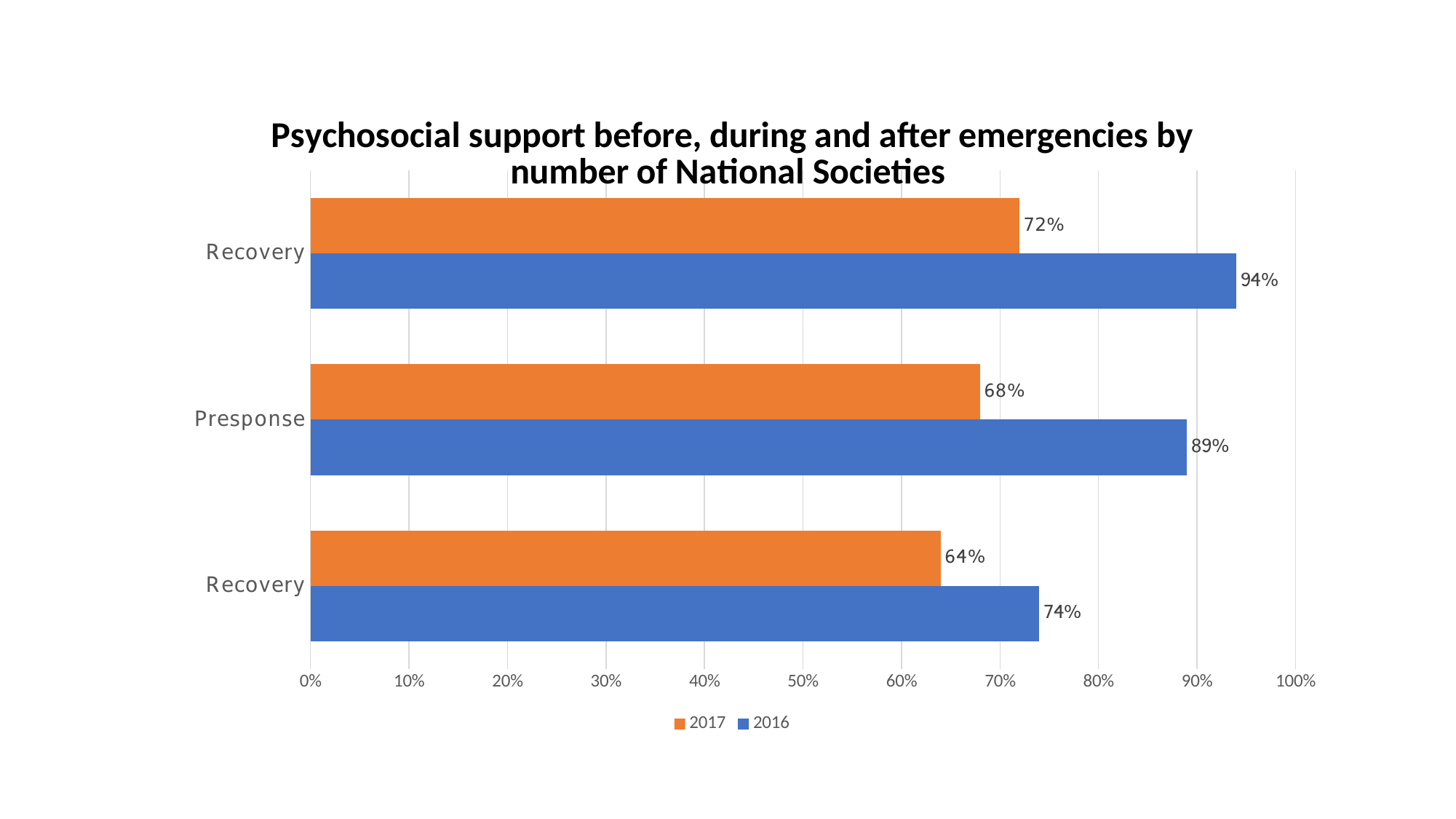

### Chart: Psychosocial support before, during and after emergencies by number of National Societies

| Category | 2016 | 2017 |
|---|---|---|
| Recovery | 0.74 | 0.64 |
| Presponse | 0.89 | 0.68 |
| Recovery | 0.94 | 0.72 |